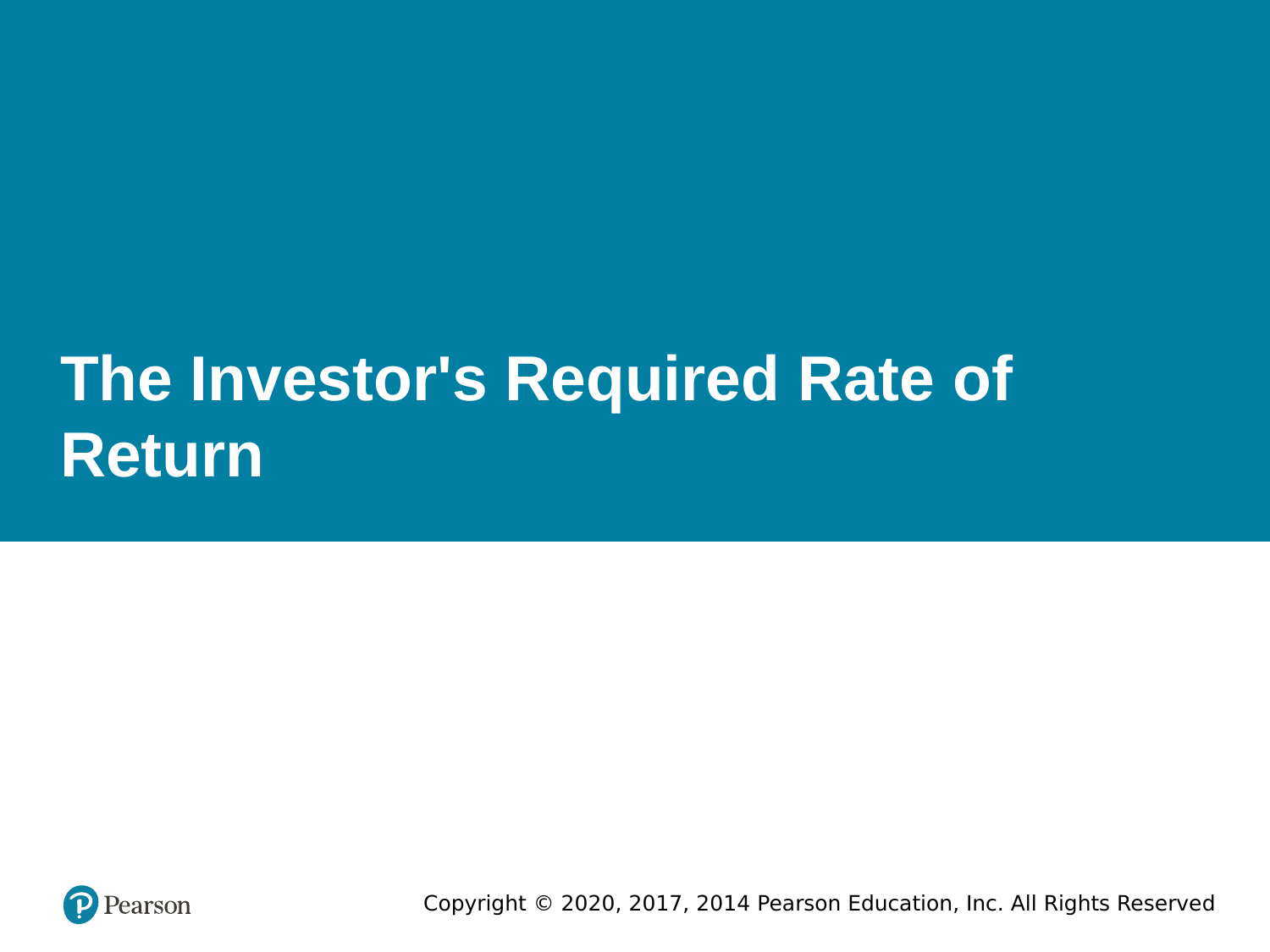

# The Investor's Required Rate of Return